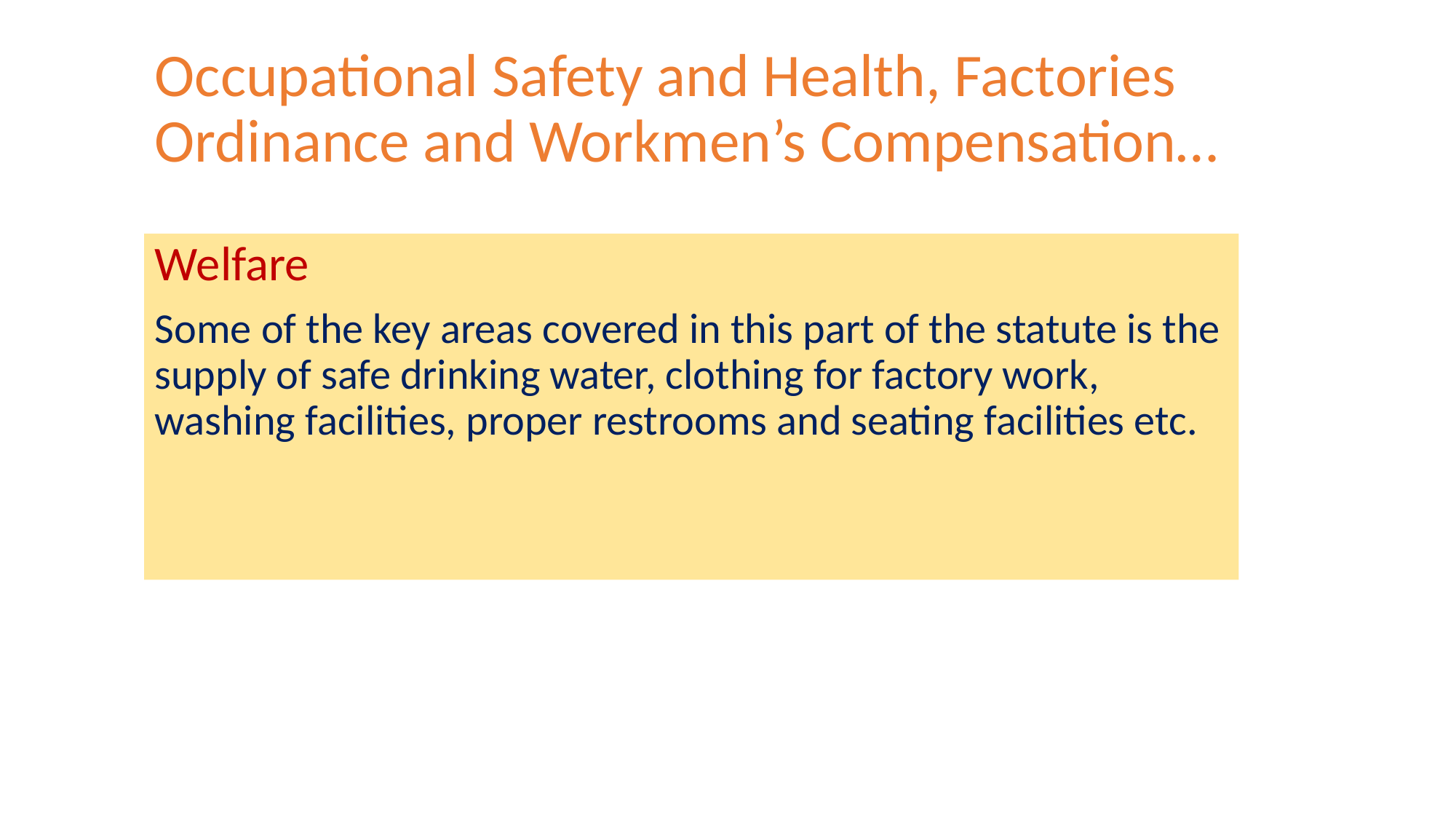

# Occupational Safety and Health, Factories Ordinance and Workmen’s Compensation…
Welfare
Some of the key areas covered in this part of the statute is the supply of safe drinking water, clothing for factory work, washing facilities, proper restrooms and seating facilities etc.